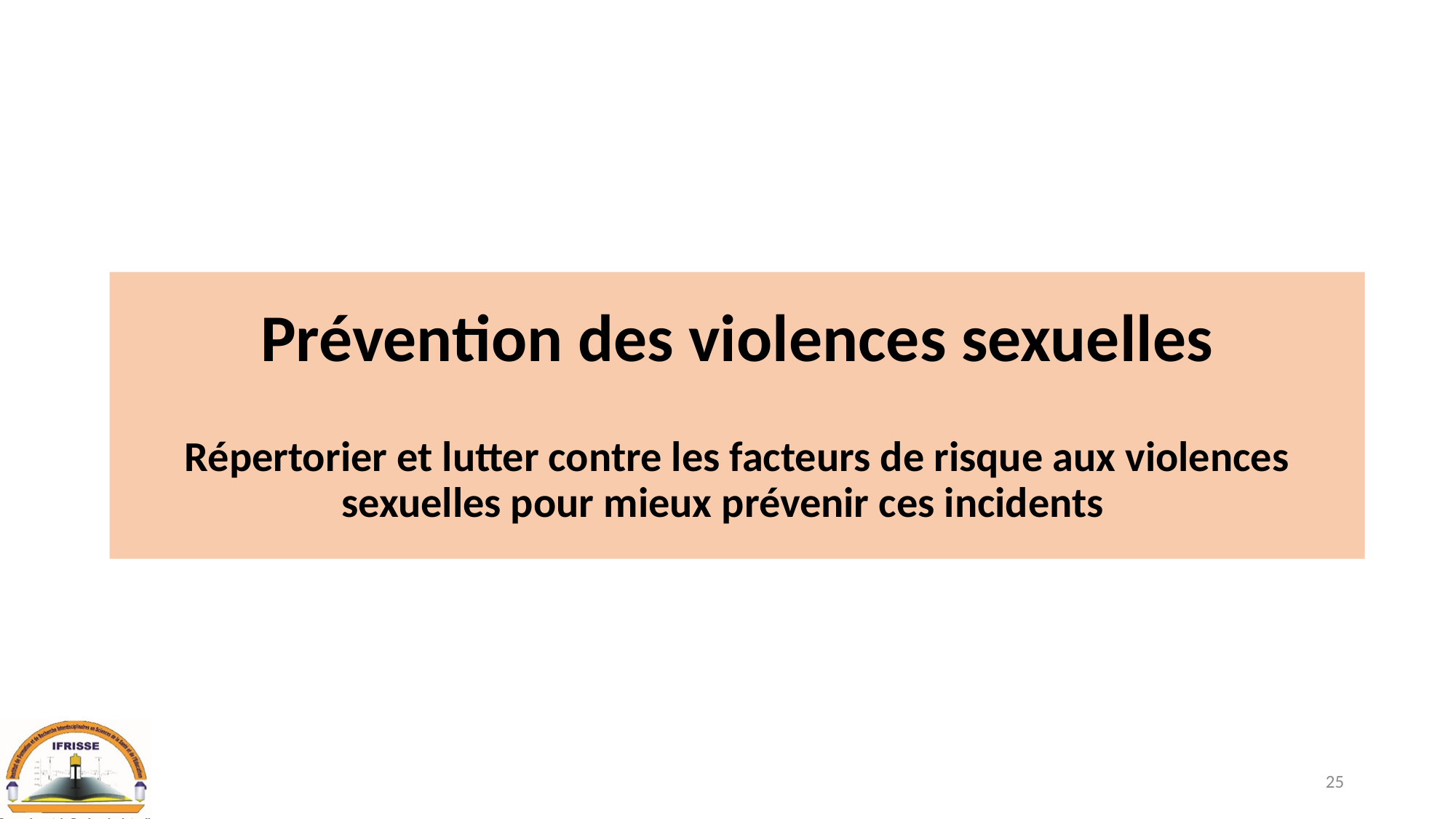

# Prévention des violences sexuelles Répertorier et lutter contre les facteurs de risque aux violences sexuelles pour mieux prévenir ces incidents
25